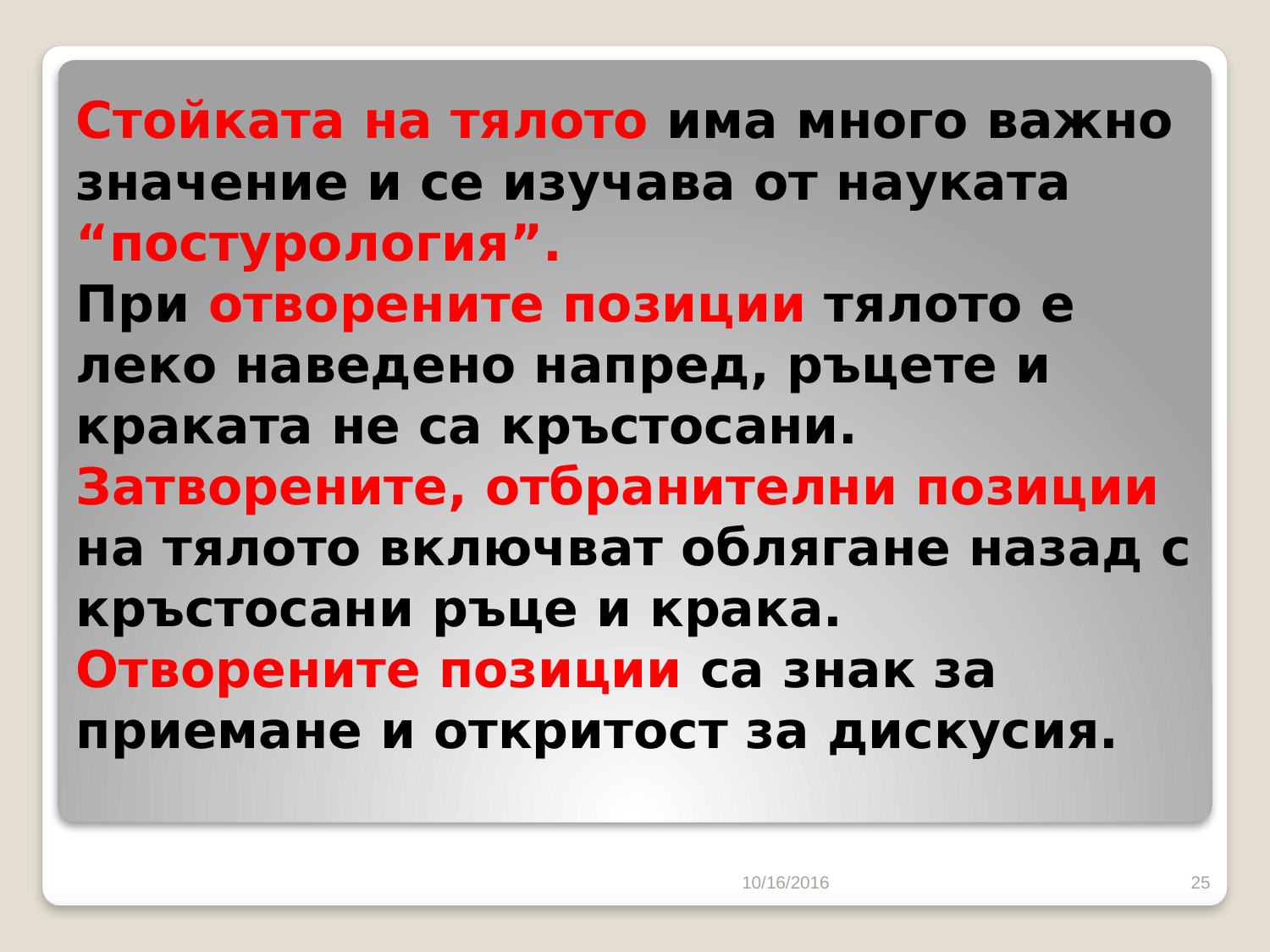

# Стойката на тялото има много важно значение и се изучава от науката “постурология”. При отворените позиции тялото е леко наведено напред, ръцете и краката не са кръстосани. Затворените, отбранителни позиции на тялото включват облягане назад с кръстосани ръце и крака. Отворените позиции са знак за приемане и откритост за дискусия.
10/16/2016
25